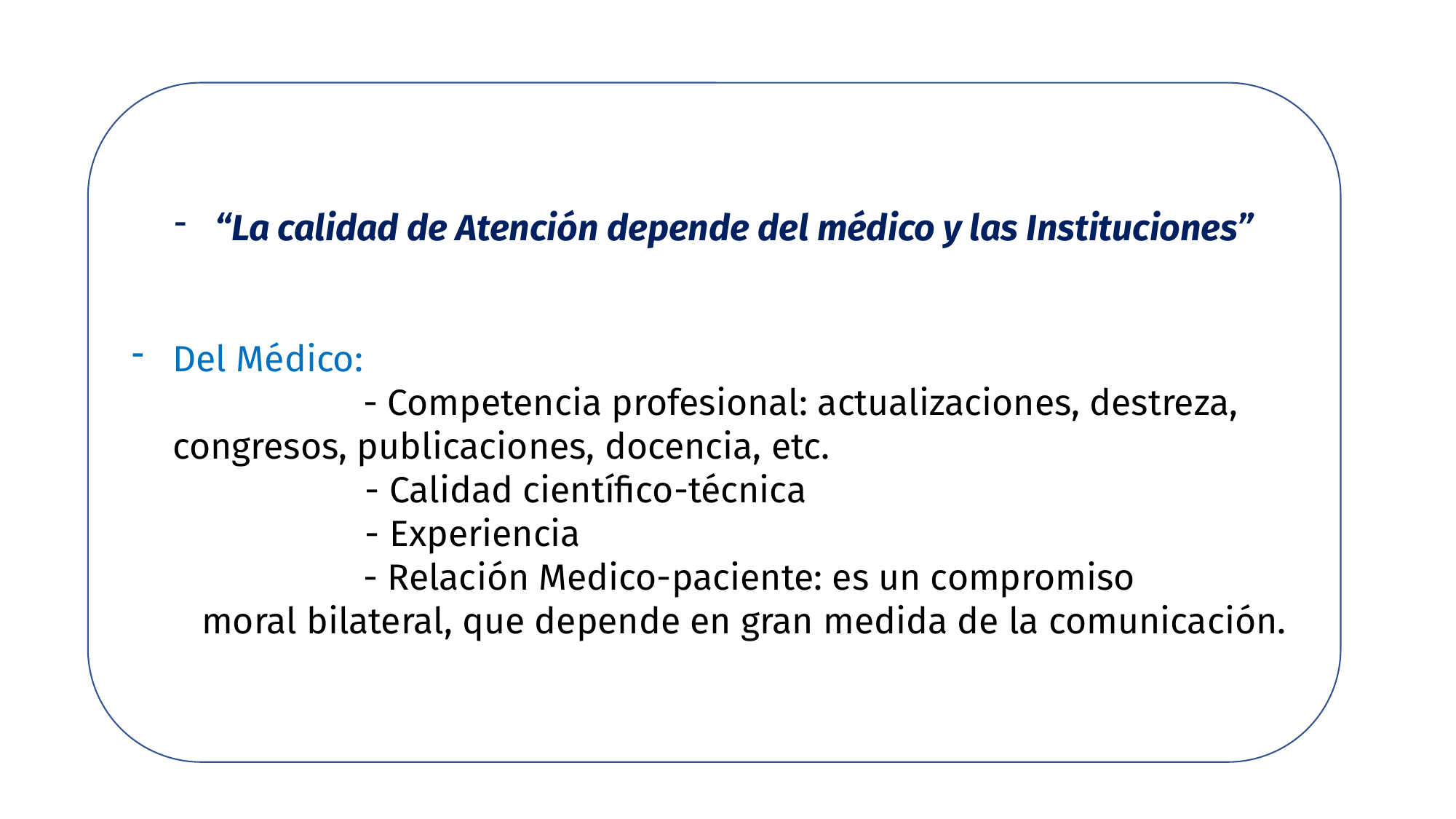

“La calidad de Atención depende del médico y las Instituciones”

Del Médico:
                        - Competencia profesional: actualizaciones, destreza, congresos, publicaciones, docencia, etc.
                    - Calidad científico-técnica
                    - Experiencia
                        - Relación Medico-paciente: es un compromiso                    moral bilateral, que depende en gran medida de la comunicación.